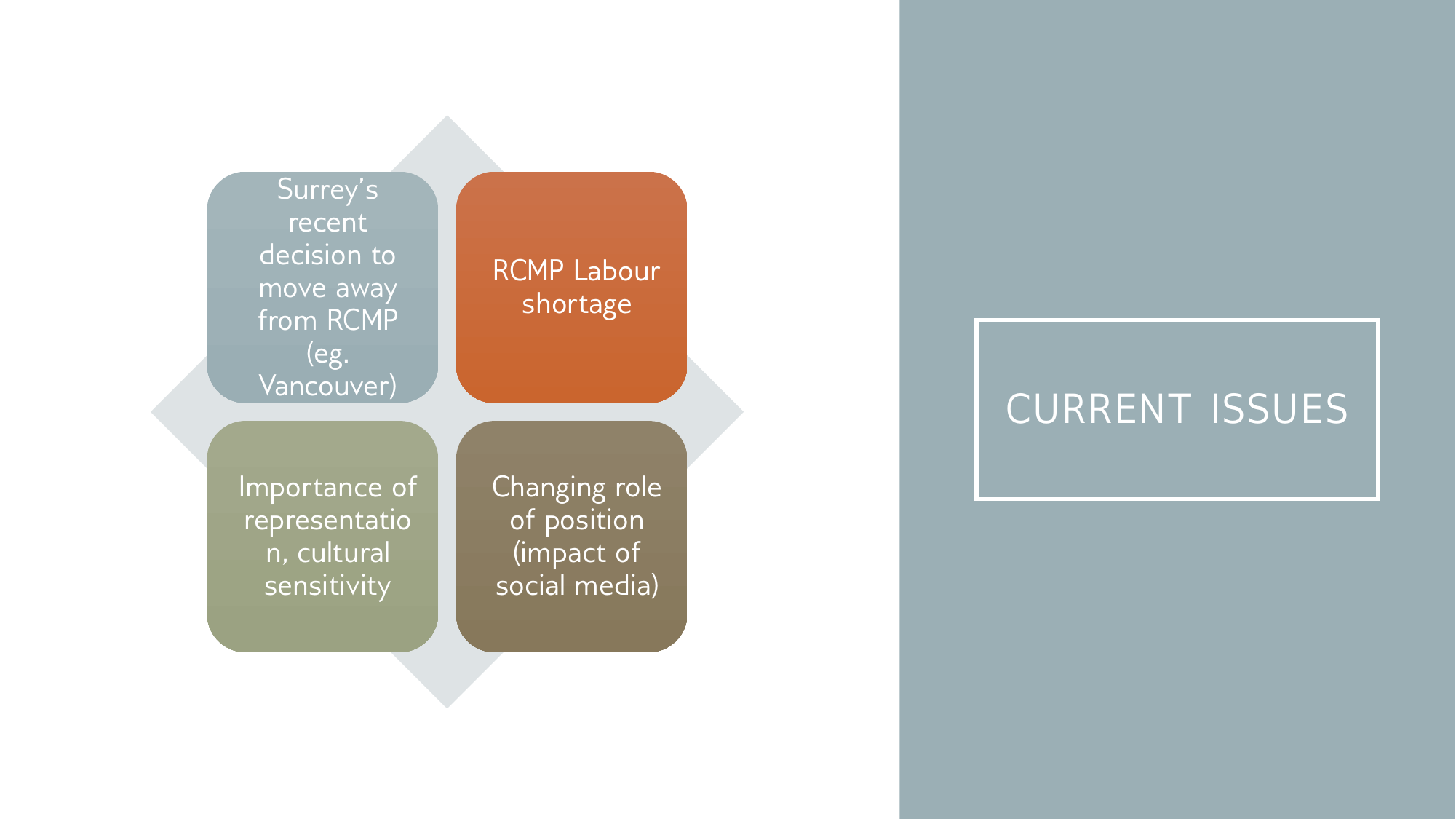

Surrey’s recent decision to move away from RCMP (eg. Vancouver)
RCMP Labour shortage
Importance of representation, cultural sensitivity
Changing role of position (impact of social media)
# Current issues